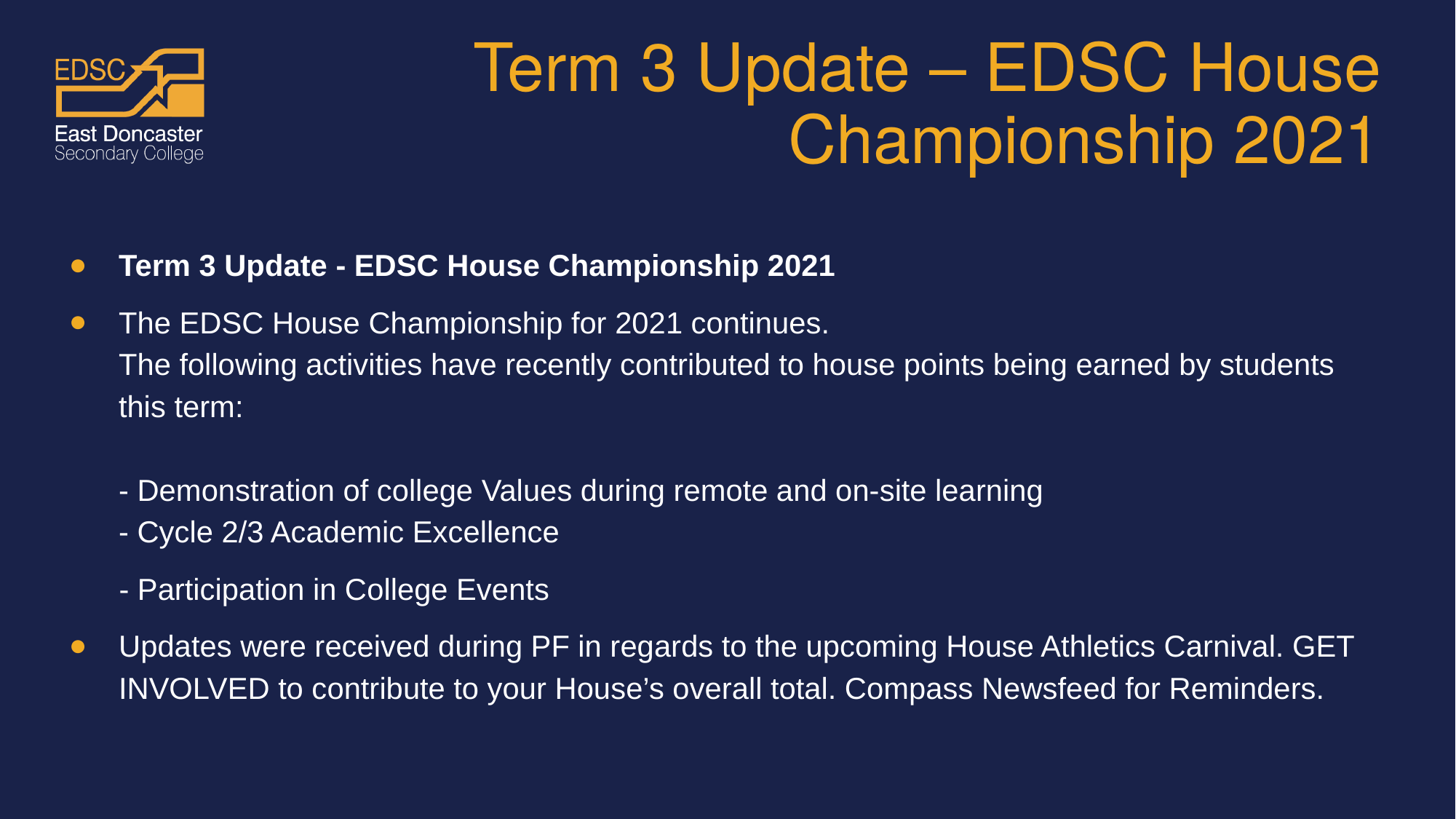

# Term 3 Update – EDSC House Championship 2021
Term 3 Update - EDSC House Championship 2021
The EDSC House Championship for 2021 continues.  
The following activities have recently contributed to house points being earned by students this term:
- Demonstration of college Values during remote and on-site learning
- Cycle 2/3 Academic Excellence
      - Participation in College Events
Updates were received during PF in regards to the upcoming House Athletics Carnival. GET INVOLVED to contribute to your House’s overall total. Compass Newsfeed for Reminders.